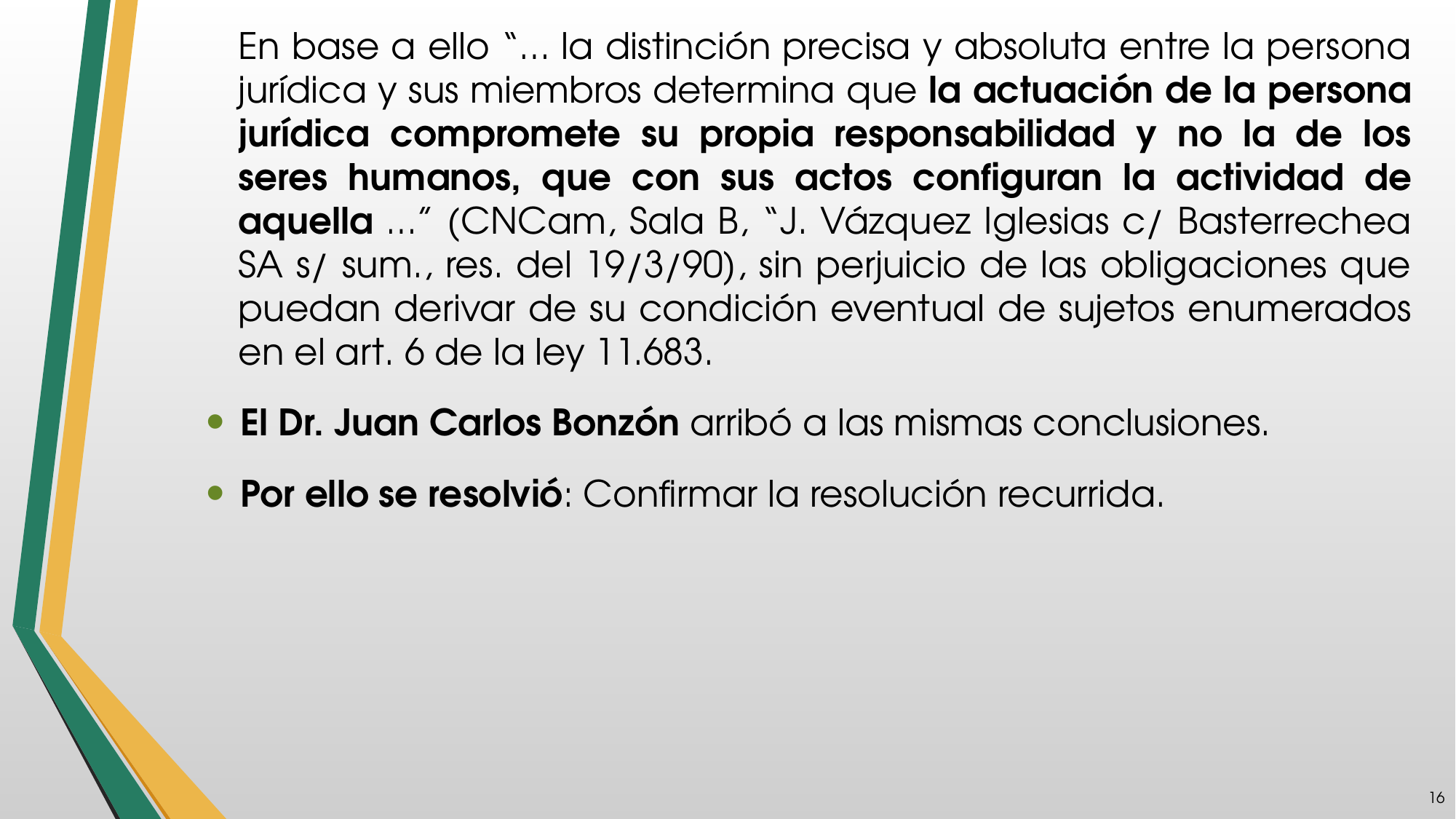

En base a ello “… la distinción precisa y absoluta entre la persona jurídica y sus miembros determina que la actuación de la persona jurídica compromete su propia responsabilidad y no la de los seres humanos, que con sus actos configuran la actividad de aquella …” (CNCam, Sala B, “J. Vázquez Iglesias c/ Basterrechea SA s/ sum., res. del 19/3/90), sin perjuicio de las obligaciones que puedan derivar de su condición eventual de sujetos enumerados en el art. 6 de la ley 11.683.
El Dr. Juan Carlos Bonzón arribó a las mismas conclusiones.
Por ello se resolvió: Confirmar la resolución recurrida.
16